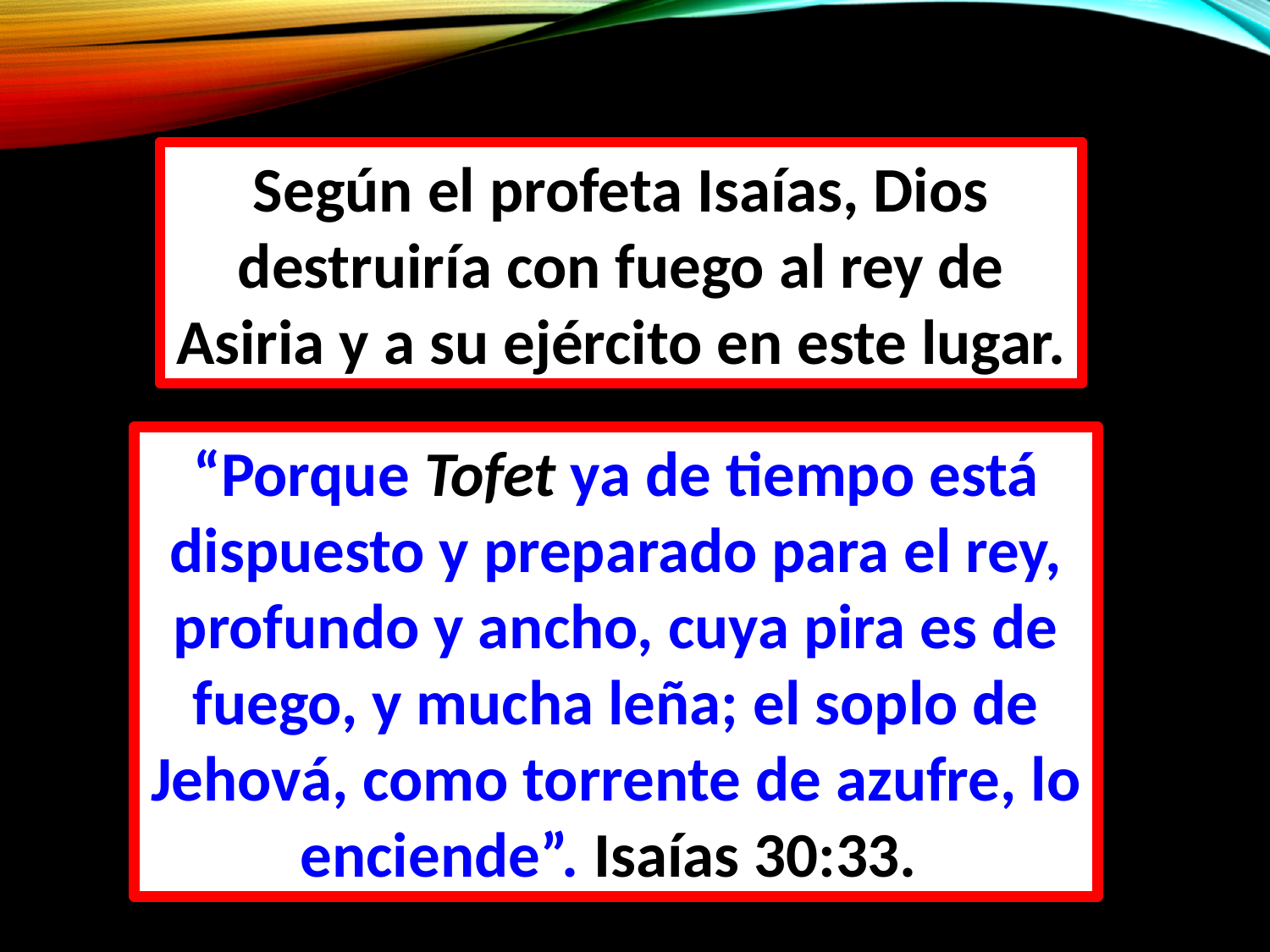

Según el profeta Isaías, Dios destruiría con fuego al rey de Asiria y a su ejército en este lugar.
“Porque Tofet ya de tiempo está dispuesto y preparado para el rey, profundo y ancho, cuya pira es de fuego, y mucha leña; el soplo de Jehová, como torrente de azufre, lo enciende”. Isaías 30:33.